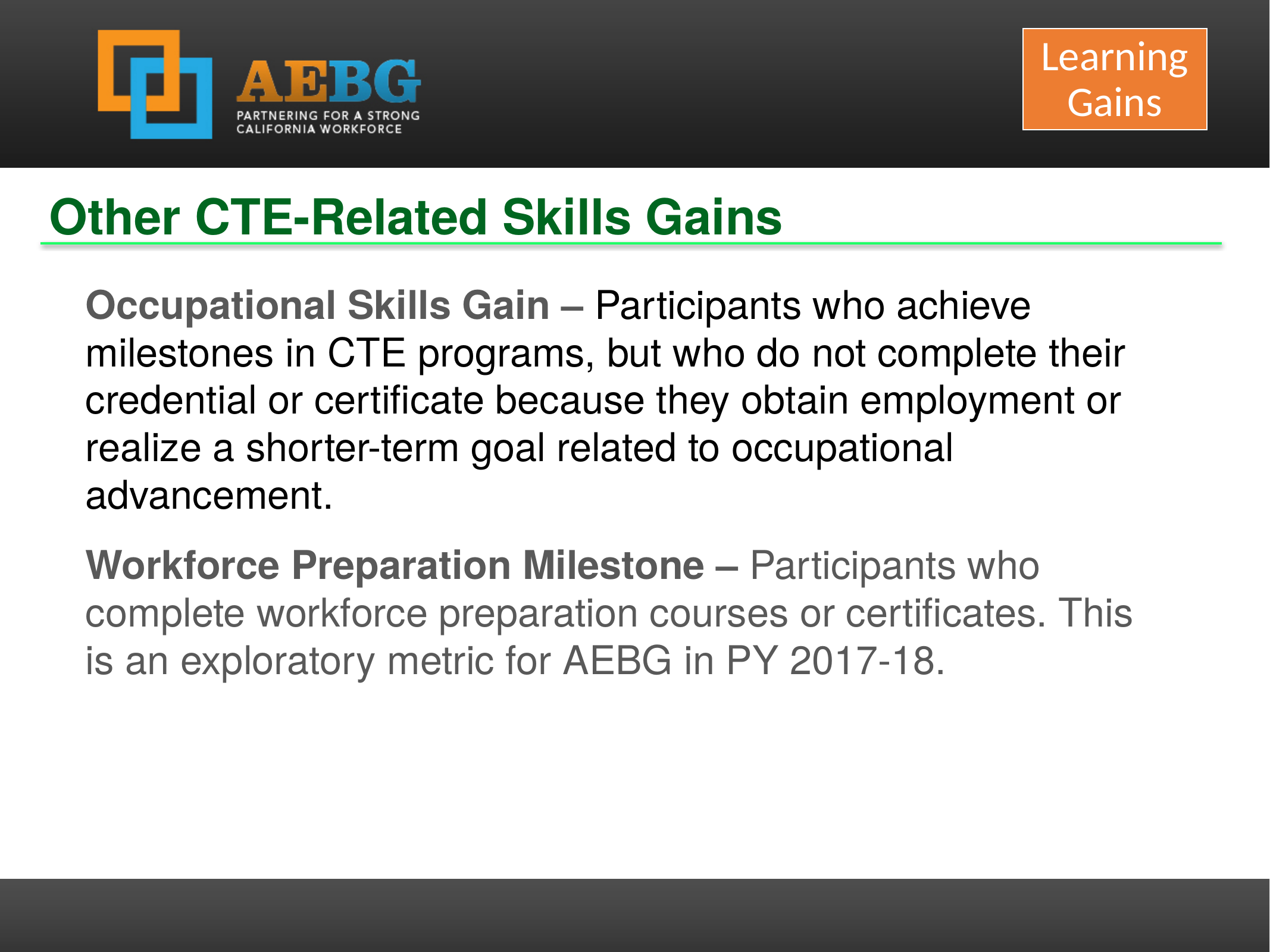

Learning Gains
Other CTE-Related Skills Gains
Occupational Skills Gain – Participants who achieve milestones in CTE programs, but who do not complete their credential or certificate because they obtain employment or realize a shorter-term goal related to occupational advancement.
Workforce Preparation Milestone – Participants who complete workforce preparation courses or certificates. This is an exploratory metric for AEBG in PY 2017-18.